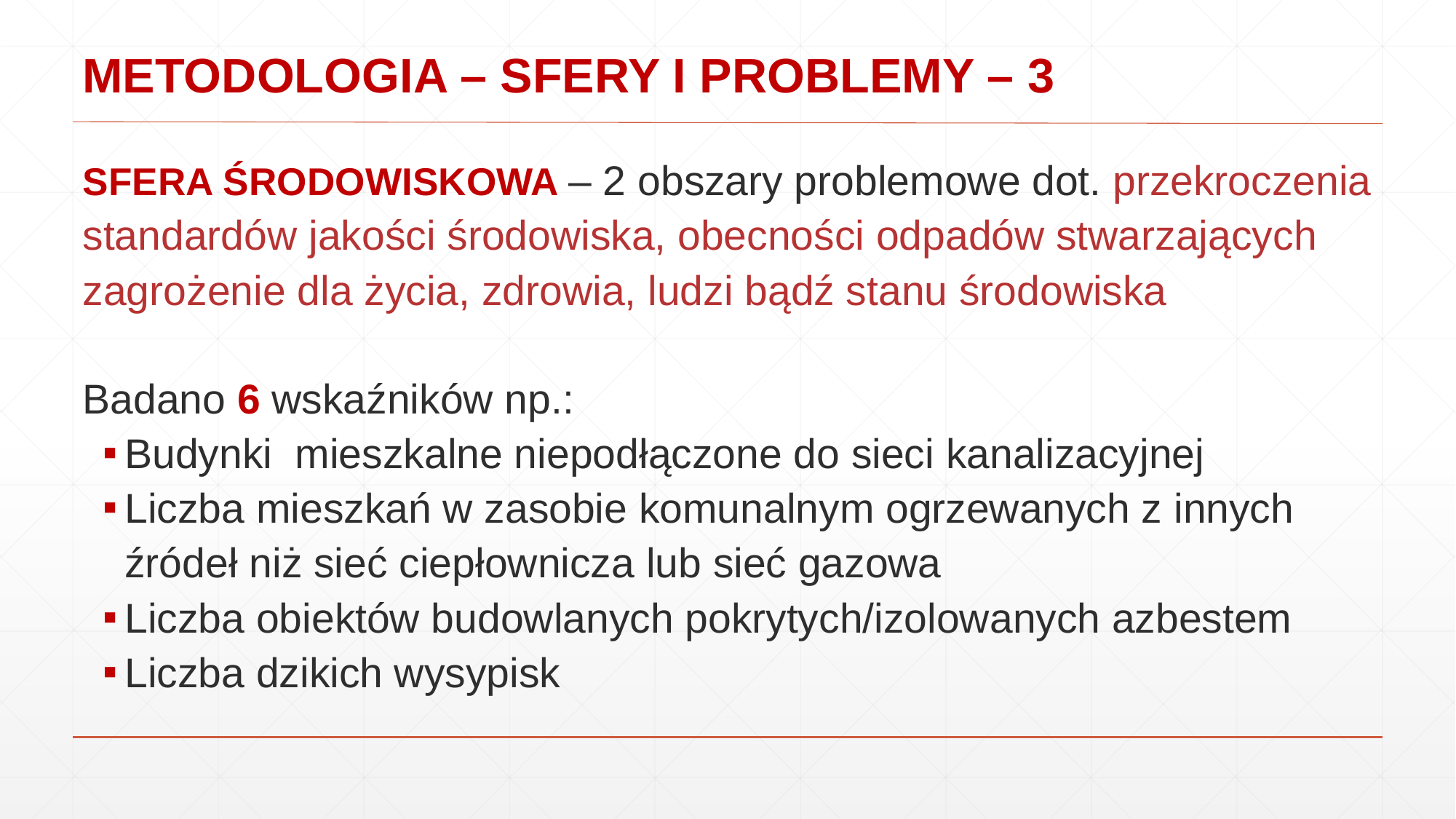

METODOLOGIA – SFERY I PROBLEMY – 3
SFERA ŚRODOWISKOWA – 2 obszary problemowe dot. przekroczenia standardów jakości środowiska, obecności odpadów stwarzających zagrożenie dla życia, zdrowia, ludzi bądź stanu środowiska

Badano 6 wskaźników np.:
Budynki  mieszkalne niepodłączone do sieci kanalizacyjnej
Liczba mieszkań w zasobie komunalnym ogrzewanych z innych źródeł niż sieć ciepłownicza lub sieć gazowa
Liczba obiektów budowlanych pokrytych/izolowanych azbestem
Liczba dzikich wysypisk